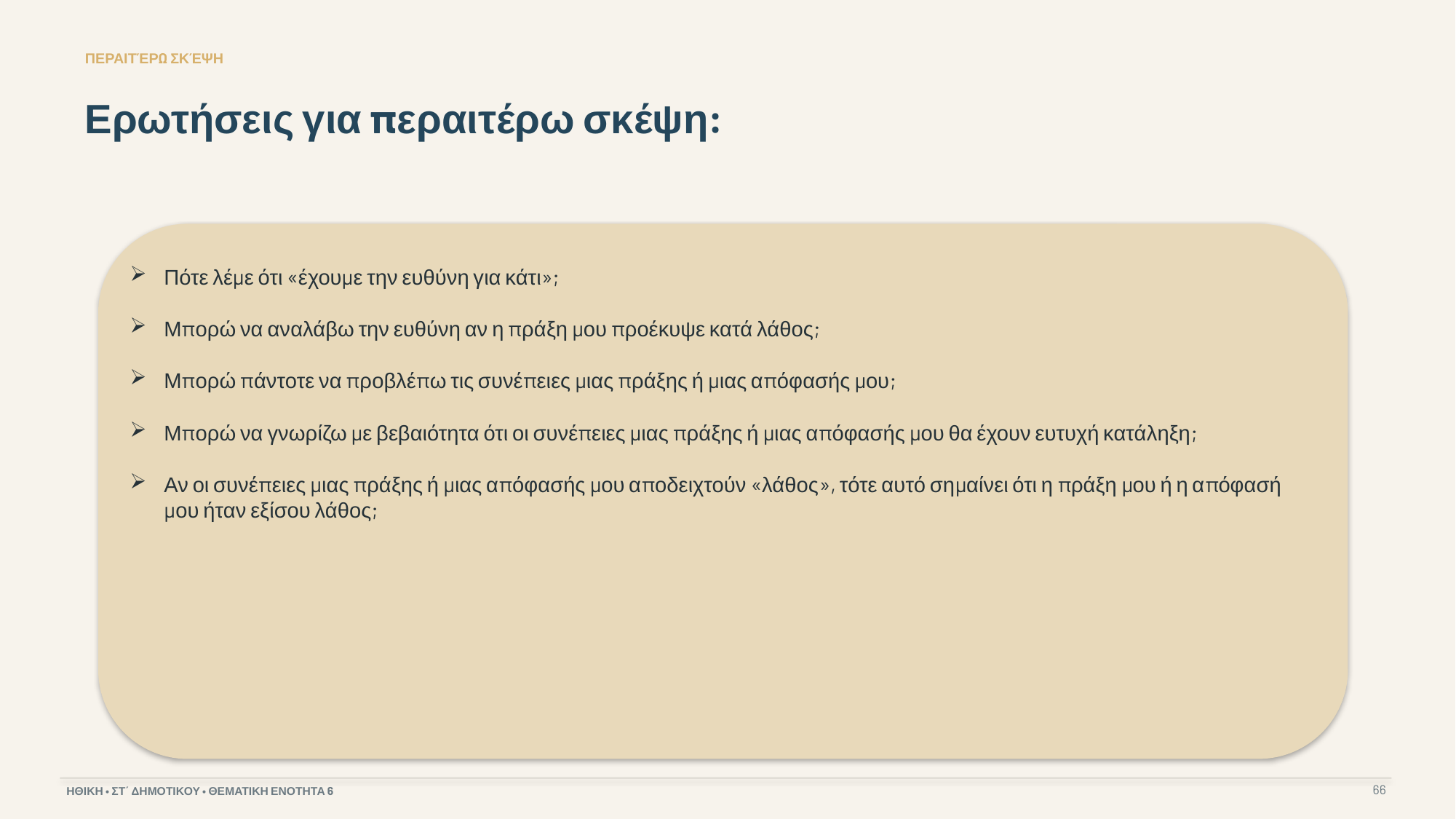

ΠΕΡΑΙΤΈΡΩ ΣΚΈΨΗ
Ερωτήσεις για περαιτέρω σκέψη:

Πότε λέμε ότι «έχουμε την ευθύνη για κάτι»;

Μπορώ να αναλάβω την ευθύνη αν η πράξη μου προέκυψε κατά λάθος;

Μπορώ πάντοτε να προβλέπω τις συνέπειες μιας πράξης ή μιας απόφασής μου;

Μπορώ να γνωρίζω με βεβαιότητα ότι οι συνέπειες μιας πράξης ή μιας απόφασής μου θα έχουν ευτυχή κατάληξη;

Αν οι συνέπειες μιας πράξης ή μιας απόφασής μου αποδειχτούν «λάθος», τότε αυτό σημαίνει ότι η πράξη μου ή η απόφασή μου ήταν εξίσου λάθος;

66
ΗΘΙΚΗ • ΣΤ΄ ΔΗΜΟΤΙΚΟΥ • ΘΕΜΑΤΙΚΗ ΕΝΟΤΗΤΑ 6